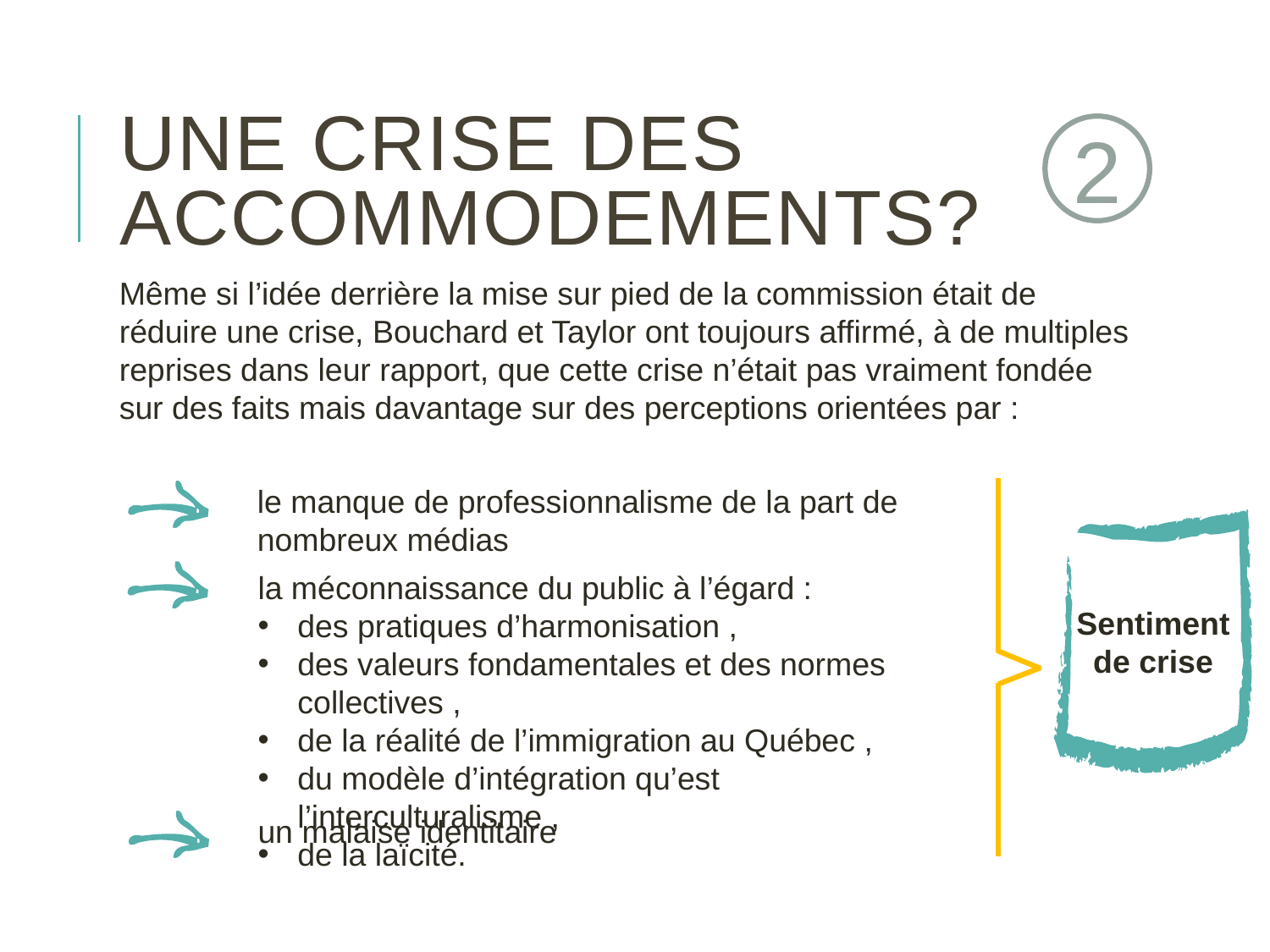

# Une crise des accommodements?
2
Même si l’idée derrière la mise sur pied de la commission était de réduire une crise, Bouchard et Taylor ont toujours affirmé, à de multiples reprises dans leur rapport, que cette crise n’était pas vraiment fondée sur des faits mais davantage sur des perceptions orientées par :

le manque de professionnalisme de la part de nombreux médias
Sentiment de crise

la méconnaissance du public à l’égard :
des pratiques d’harmonisation ,
des valeurs fondamentales et des normes collectives ,
de la réalité de l’immigration au Québec ,
du modèle d’intégration qu’est l’interculturalisme ,
de la laïcité.

un malaise identitaire